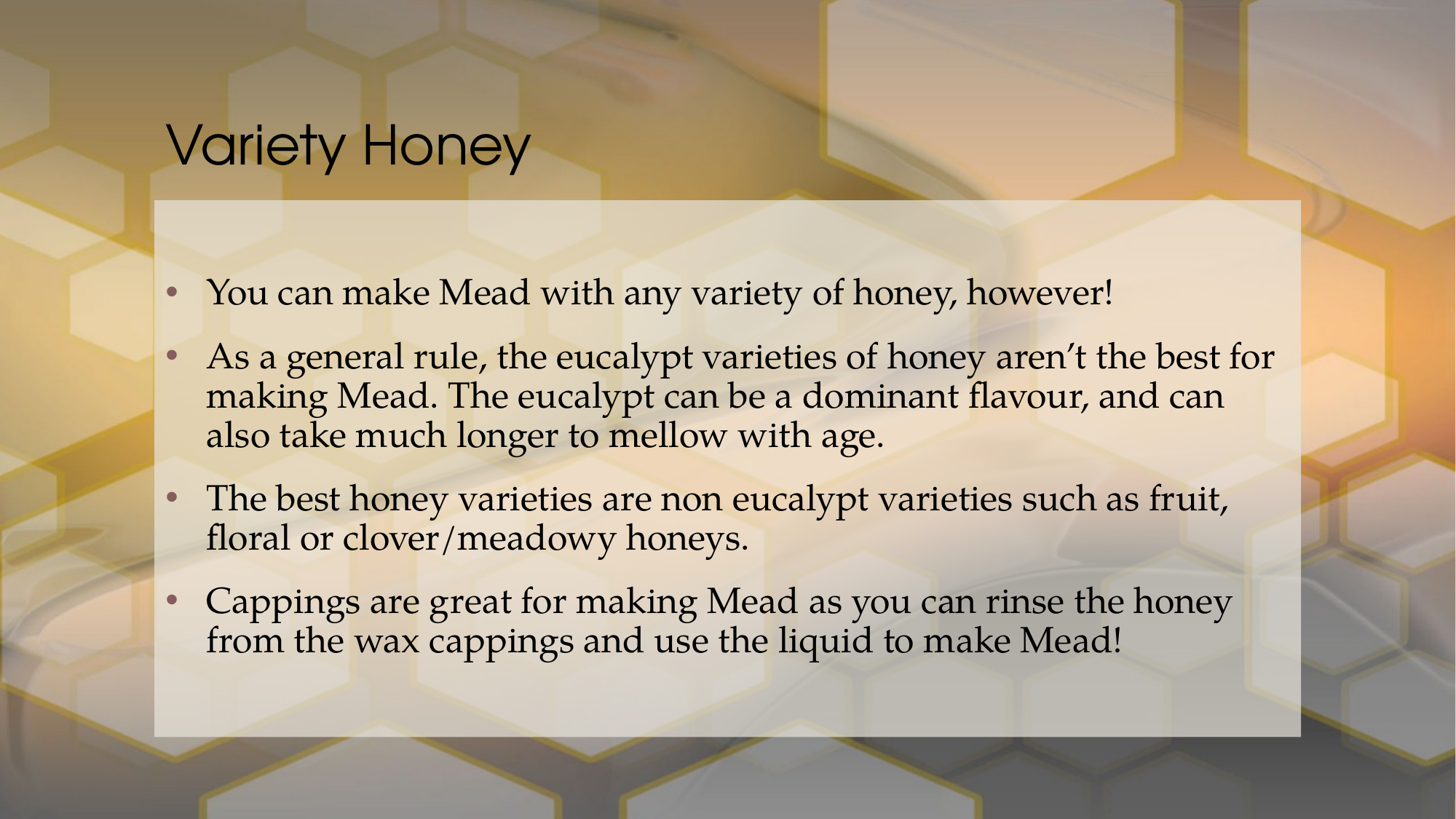

# Variety Honey

You can make Mead with any variety of honey, however!
As a general rule, the eucalypt varieties of honey aren’t the best for making Mead. The eucalypt can be a dominant flavour, and can also take much longer to mellow with age.
The best honey varieties are non eucalypt varieties such as fruit, floral or clover/meadowy honeys.
Cappings are great for making Mead as you can rinse the honey from the wax cappings and use the liquid to make Mead!